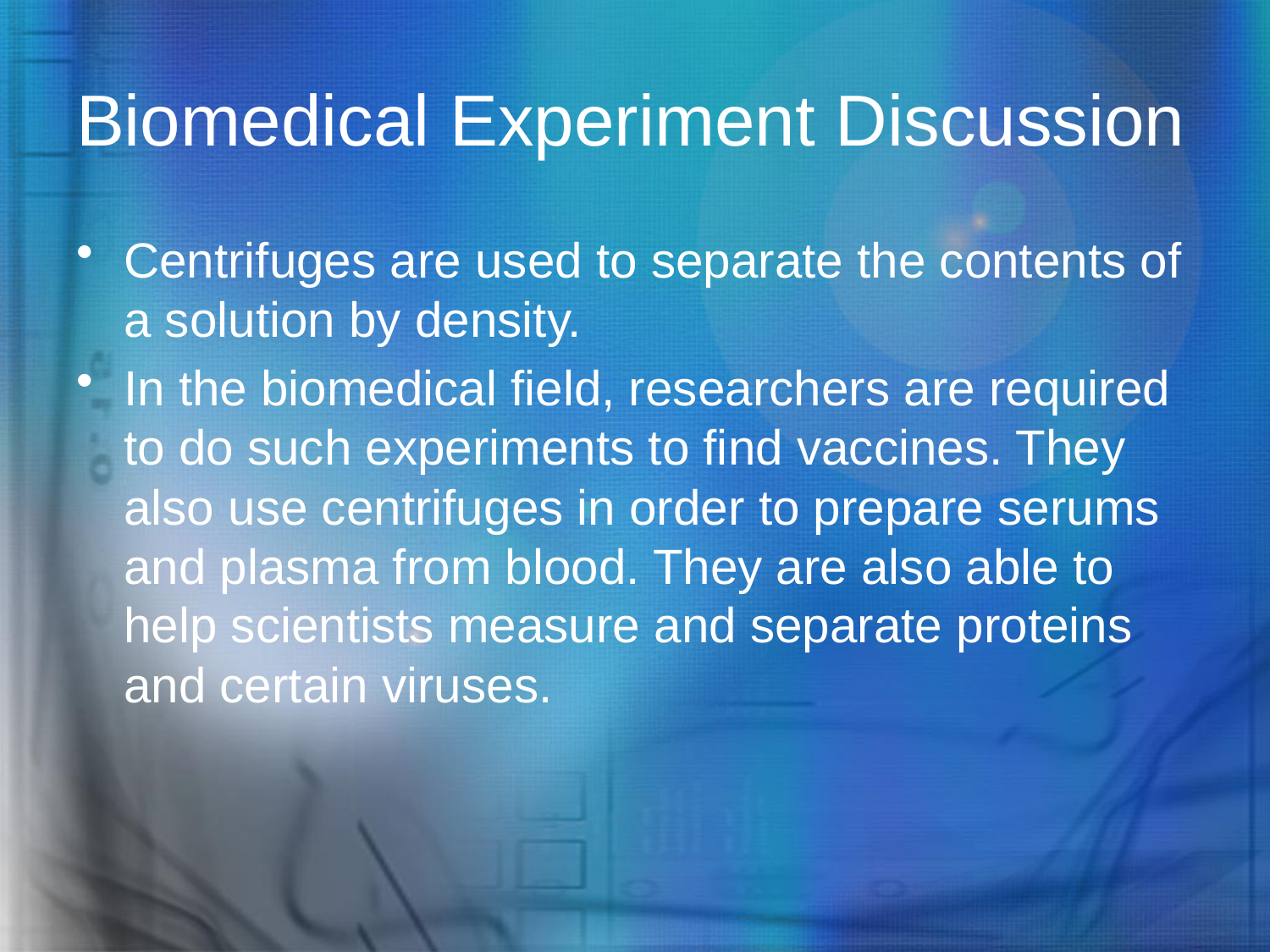

# Biomedical Experiment Discussion
Centrifuges are used to separate the contents of a solution by density.
In the biomedical field, researchers are required to do such experiments to find vaccines. They also use centrifuges in order to prepare serums and plasma from blood. They are also able to help scientists measure and separate proteins and certain viruses.